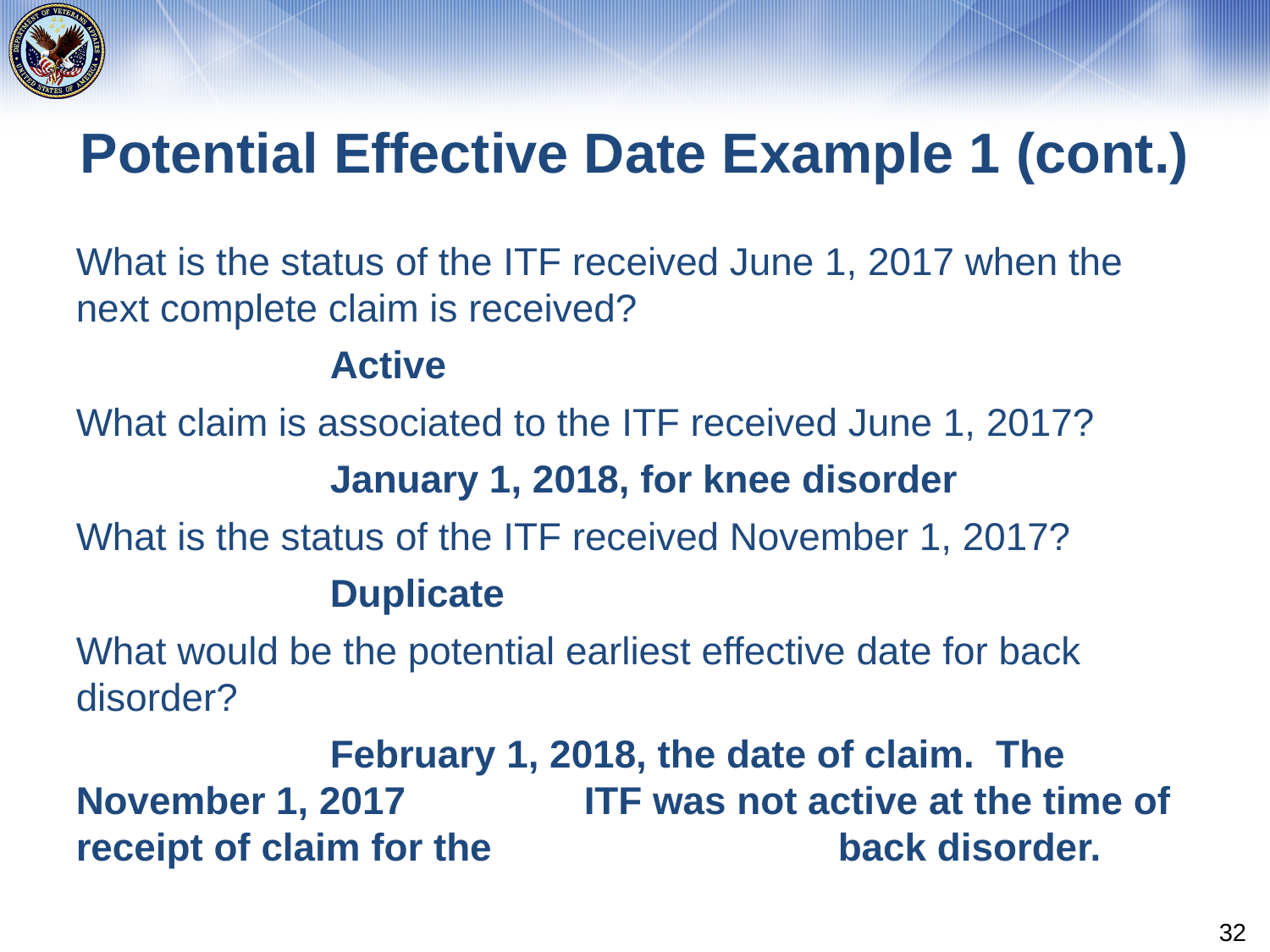

# Potential Effective Date Example 1 (cont.)
What is the status of the ITF received June 1, 2017 when the next complete claim is received?
		Active
What claim is associated to the ITF received June 1, 2017?
		January 1, 2018, for knee disorder
What is the status of the ITF received November 1, 2017?
		Duplicate
What would be the potential earliest effective date for back disorder?
		February 1, 2018, the date of claim.  The November 1, 2017 		ITF was not active at the time of receipt of claim for the 			back disorder.
32